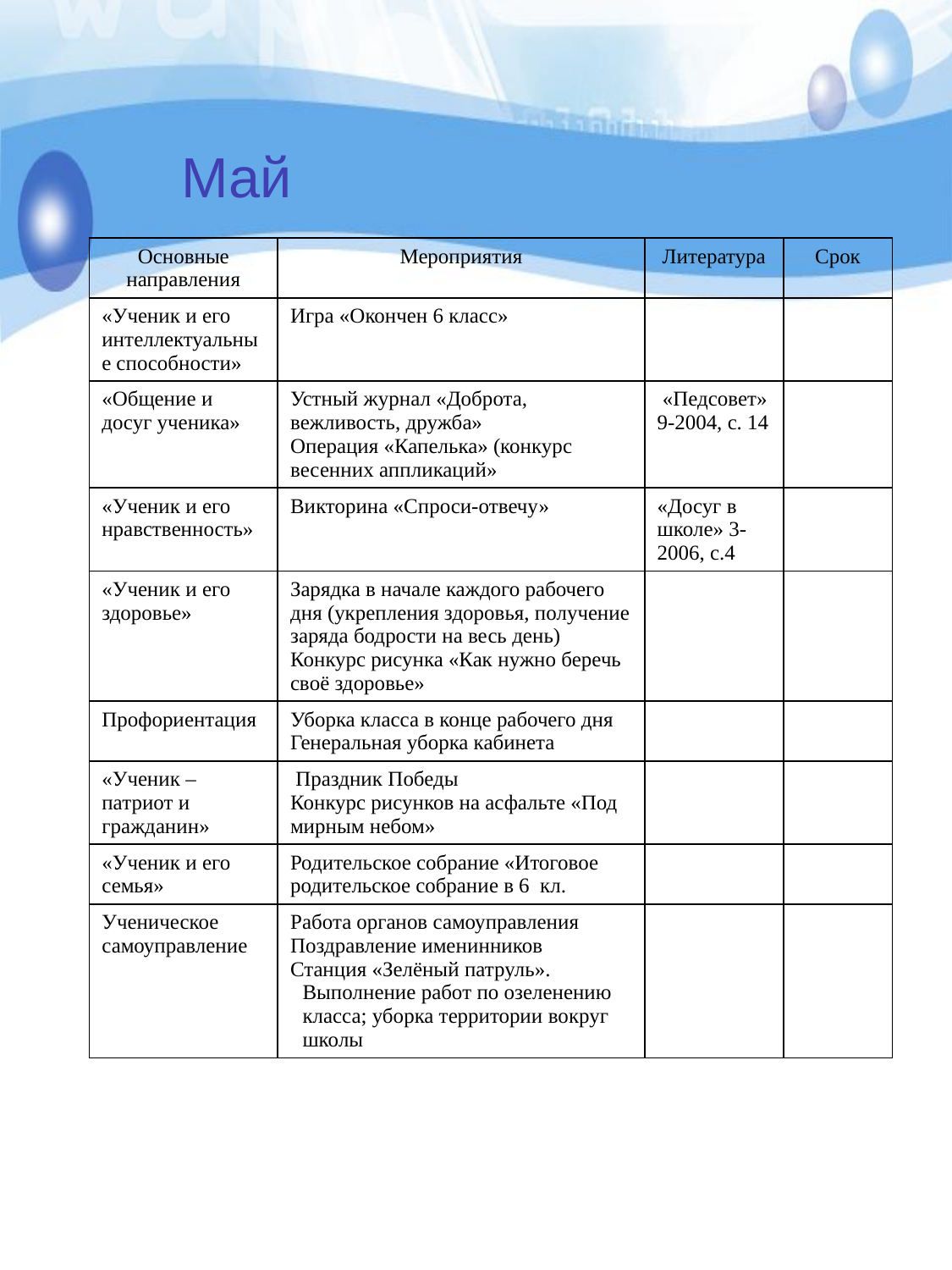

# Май
| Основные направления | Мероприятия | Литература | Срок |
| --- | --- | --- | --- |
| «Ученик и его интеллектуальные способности» | Игра «Окончен 6 класс» |  |  |
| «Общение и досуг ученика» | Устный журнал «Доброта, вежливость, дружба» Операция «Капелька» (конкурс весенних аппликаций» | «Педсовет» 9-2004, с. 14 |  |
| «Ученик и его нравственность» | Викторина «Спроси-отвечу» | «Досуг в школе» 3-2006, с.4 |  |
| «Ученик и его здоровье» | Зарядка в начале каждого рабочего дня (укрепления здоровья, получение заряда бодрости на весь день) Конкурс рисунка «Как нужно беречь своё здоровье» |  |  |
| Профориентация | Уборка класса в конце рабочего дня Генеральная уборка кабинета |  |  |
| «Ученик – патриот и гражданин» | Праздник Победы Конкурс рисунков на асфальте «Под мирным небом» |  |  |
| «Ученик и его семья» | Родительское собрание «Итоговое родительское собрание в 6 кл. |  |  |
| Ученическое самоуправление | Работа органов самоуправления Поздравление именинников Станция «Зелёный патруль». Выполнение работ по озеленению класса; уборка территории вокруг школы |  |  |